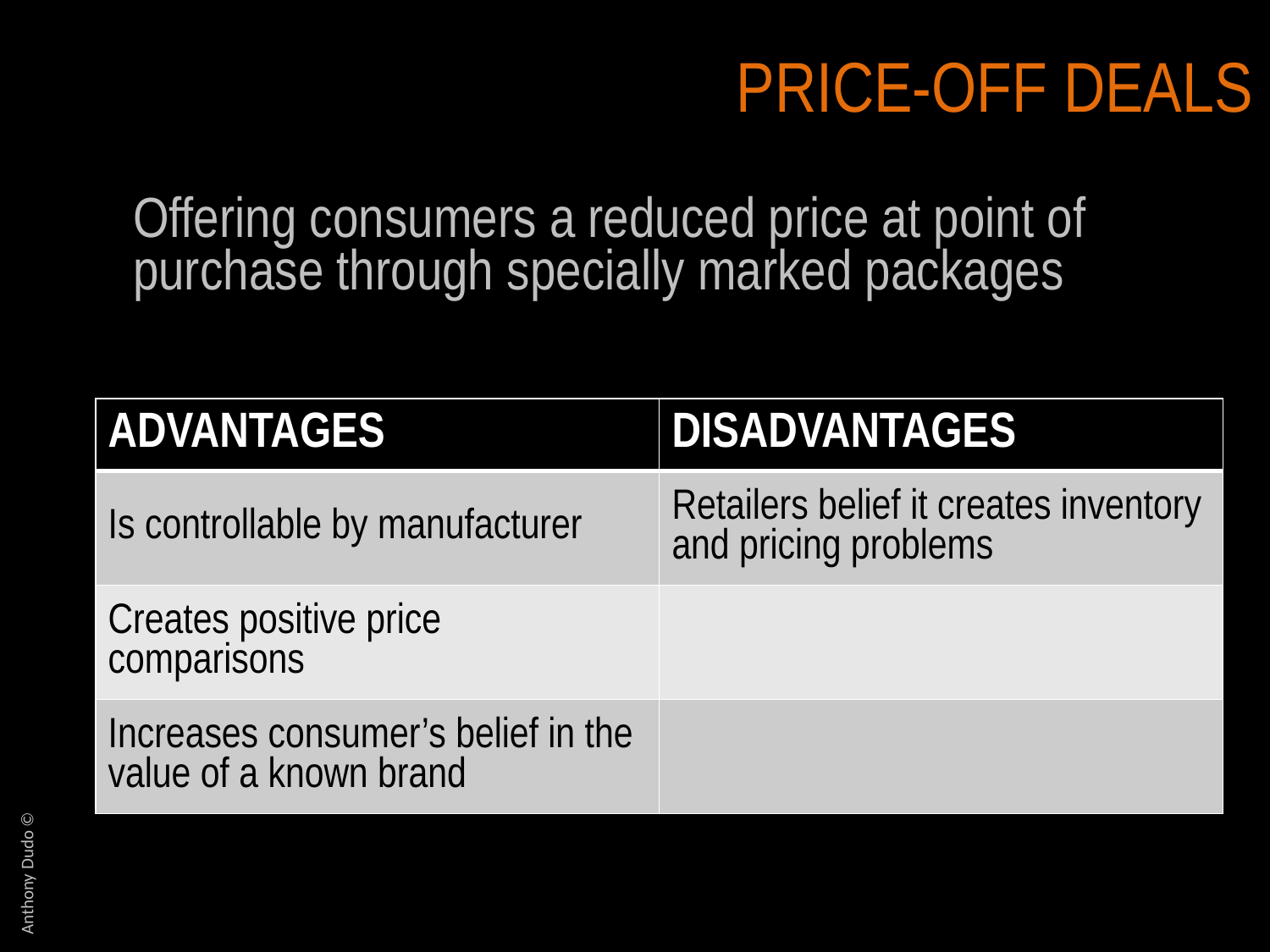

# PRICE-OFF DEALS

Offering consumers a reduced price at point of purchase through specially marked packages

| ADVANTAGES | DISADVANTAGES |
| --- | --- |
| Is controllable by manufacturer | Retailers belief it creates inventory and pricing problems |
| Creates positive price comparisons |  |
| Increases consumer’s belief in the value of a known brand |  |
Anthony Dudo ©